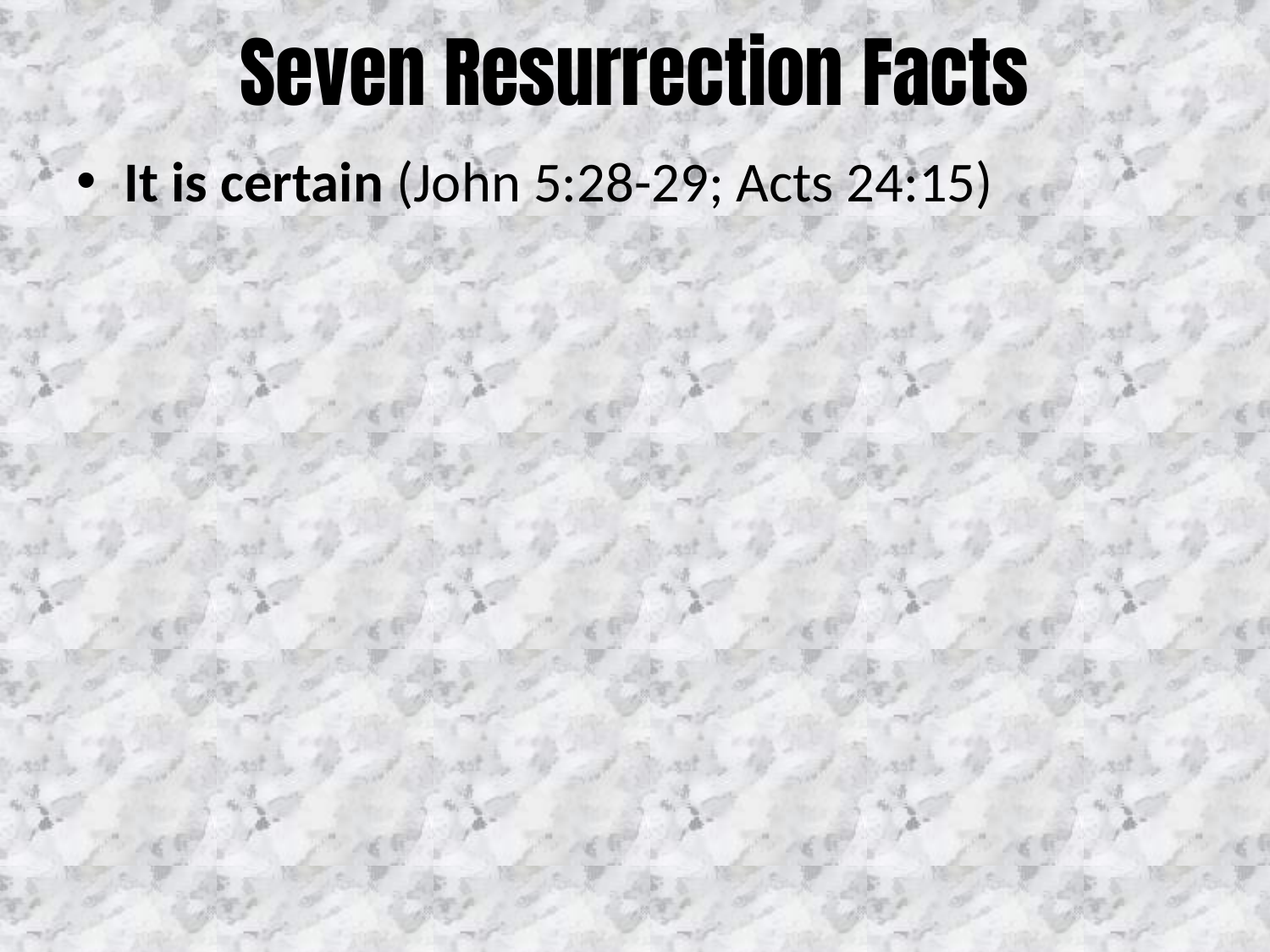

# Seven Resurrection Facts
It is certain (John 5:28-29; Acts 24:15)